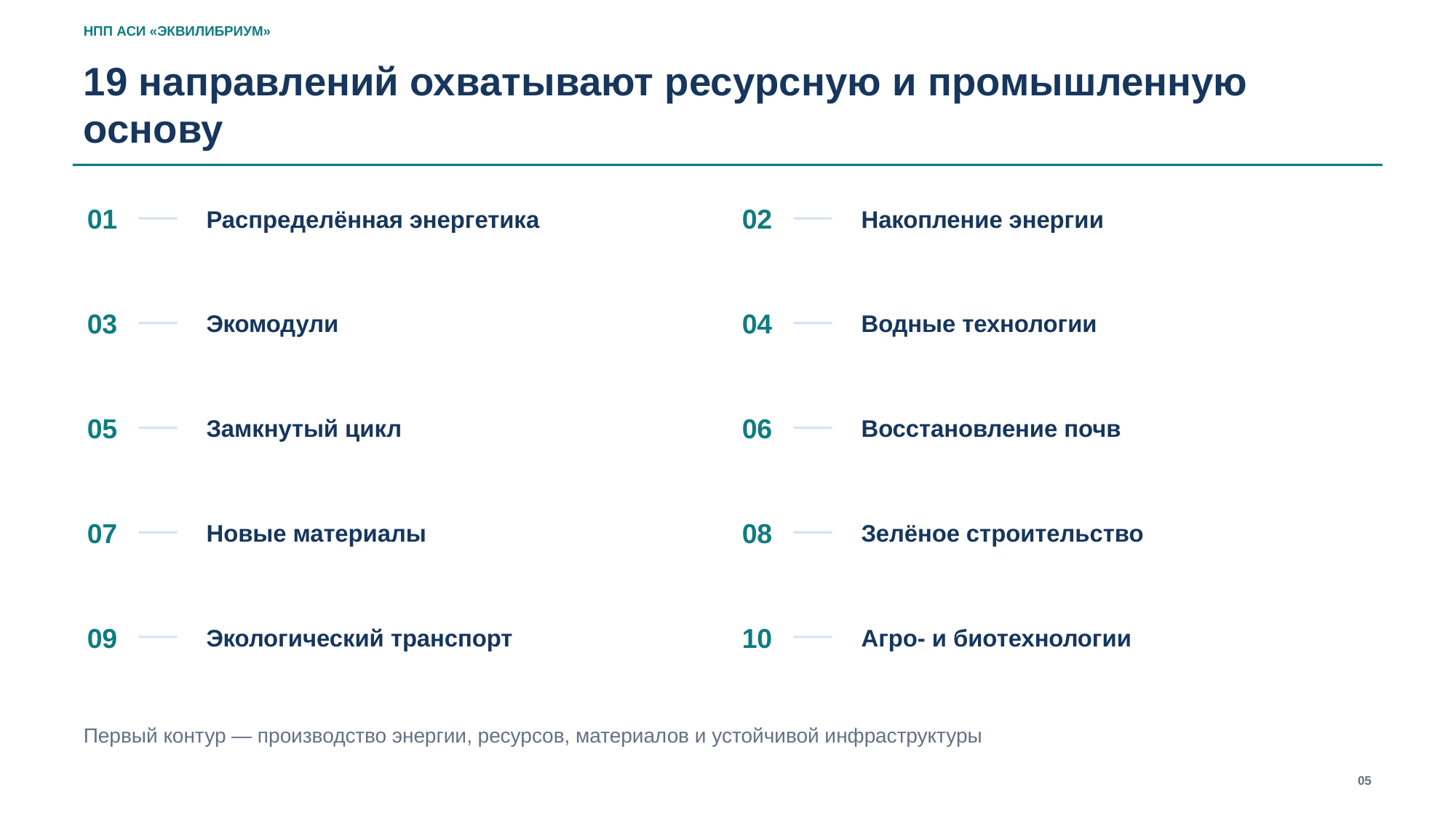

НПП АСИ «ЭКВИЛИБРИУМ»
19 направлений охватывают ресурсную и промышленную основу

01
Распределённая энергетика
02
Накопление энергии

03
Экомодули
04
Водные технологии

05
Замкнутый цикл
06
Восстановление почв

07
Новые материалы
08
Зелёное строительство

09
Экологический транспорт
10
Агро- и биотехнологии

Первый контур — производство энергии, ресурсов, материалов и устойчивой инфраструктуры
05